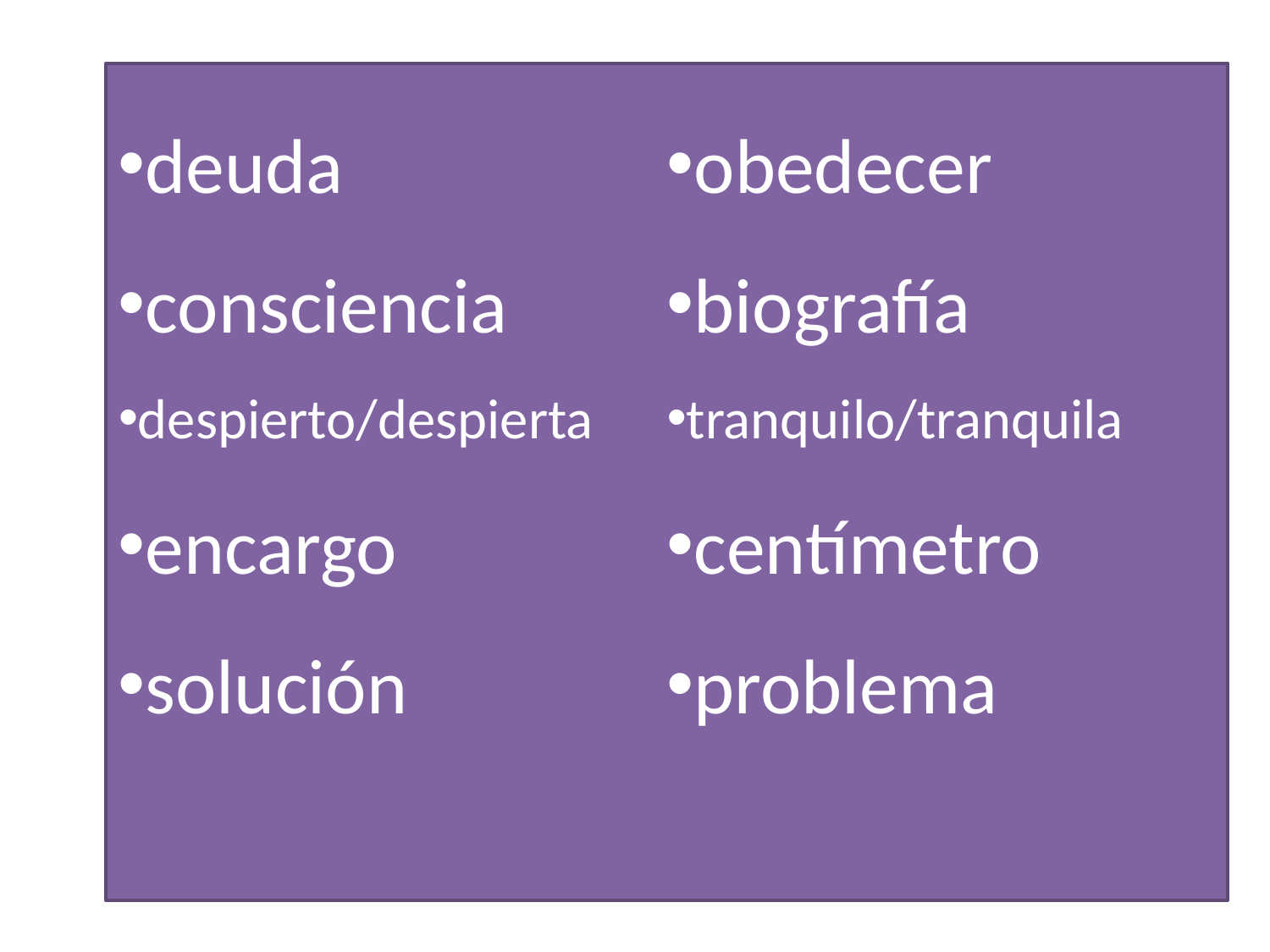

deuda
consciencia
despierto/despierta
encargo
solución

obedecer
biografía
tranquilo/tranquila
centímetro
problema